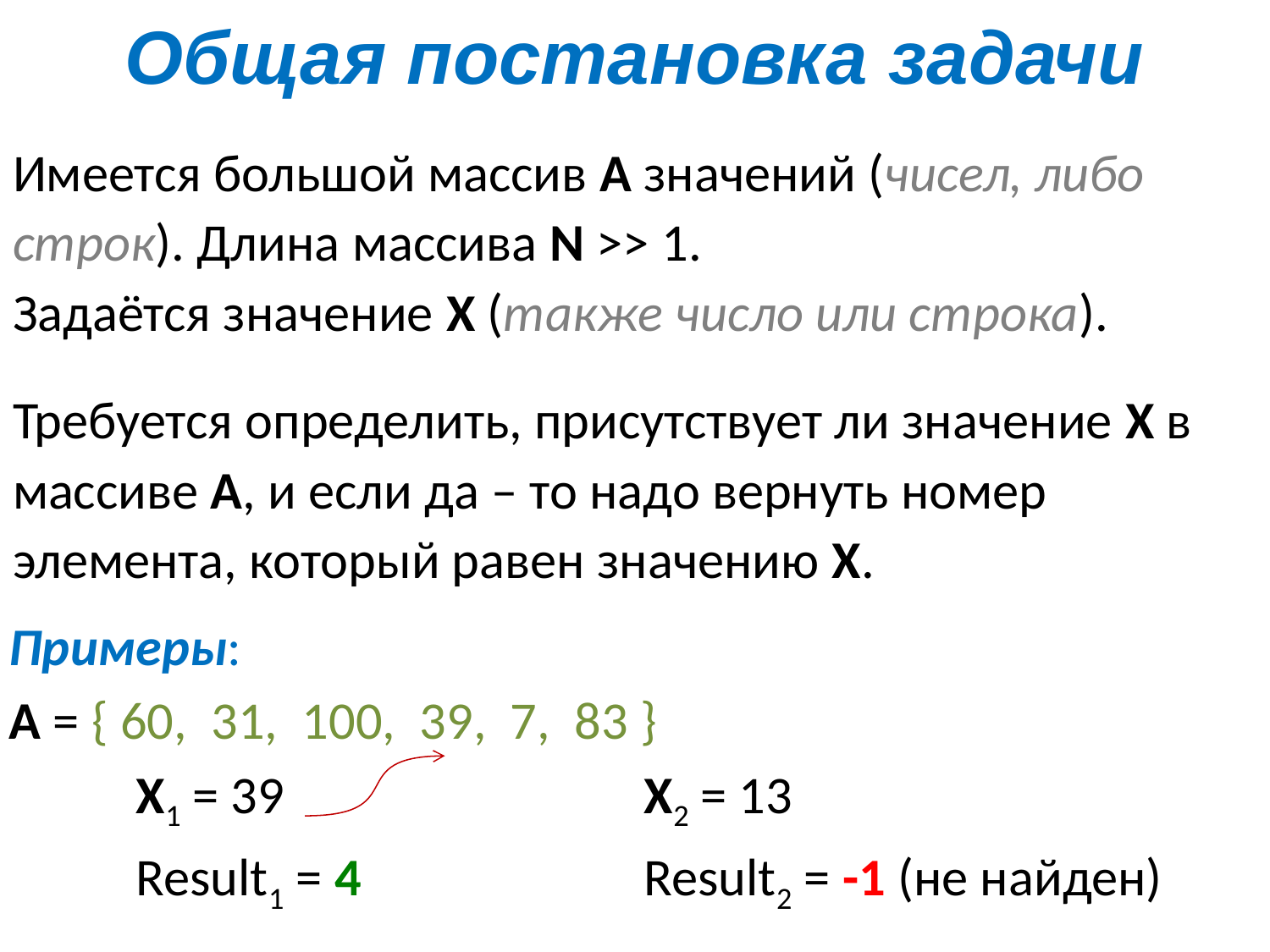

# Общая постановка задачи
Имеется большой массив A значений (чисел, либо строк). Длина массива N >> 1.
Задаётся значение X (также число или строка).

Требуется определить, присутствует ли значение X в массиве A, и если да – то надо вернуть номер элемента, который равен значению X.
Примеры:
A = { 60,  31,  100,  39,  7,  83 }
	X1 = 39			X2 = 13
	Result1 = 4			Result2 = -1 (не найден)